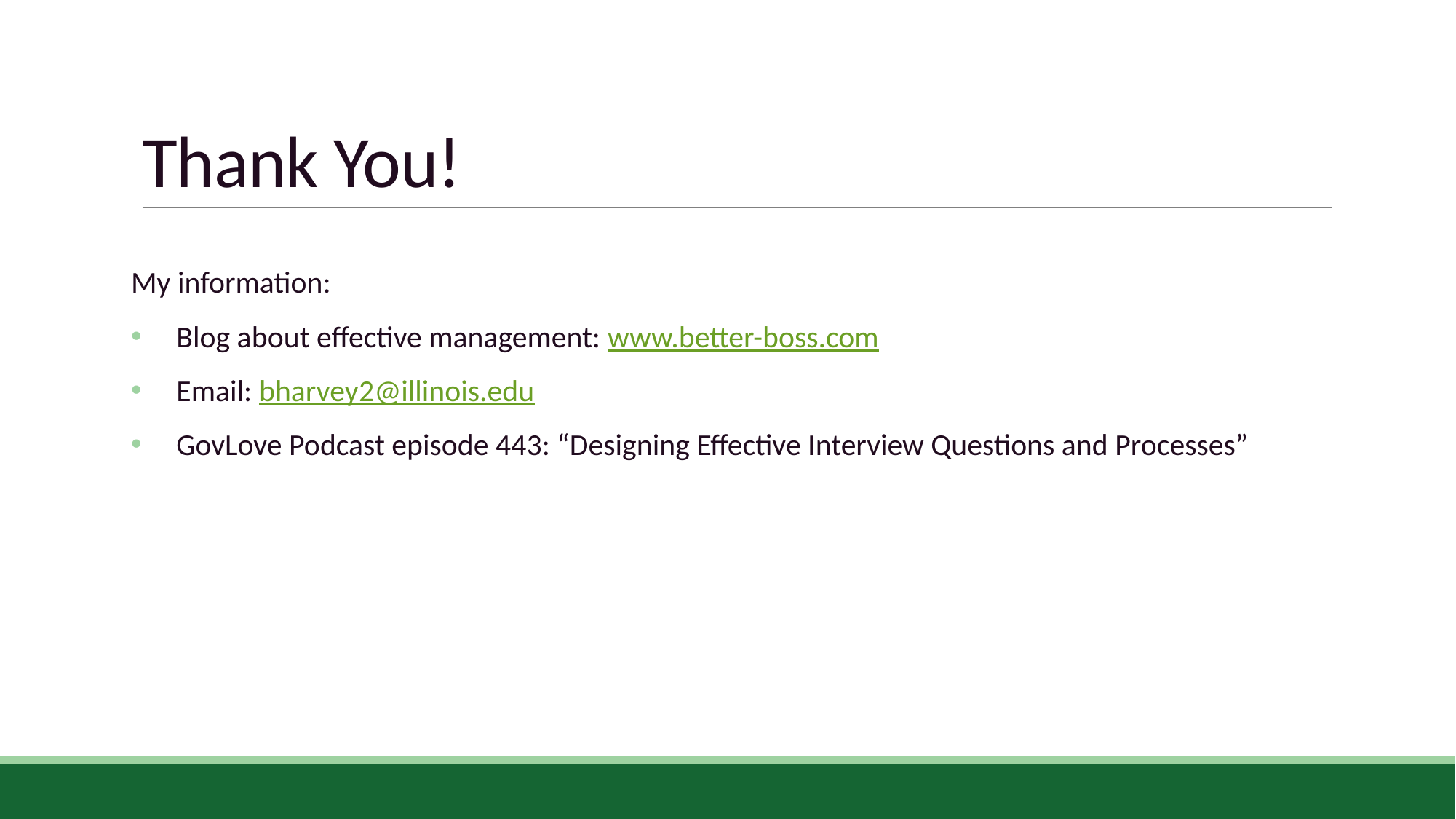

# Thank You!
My information:
     Blog about effective management: www.better-boss.com
     Email: bharvey2@illinois.edu
     GovLove Podcast episode 443: “Designing Effective Interview Questions and Processes”